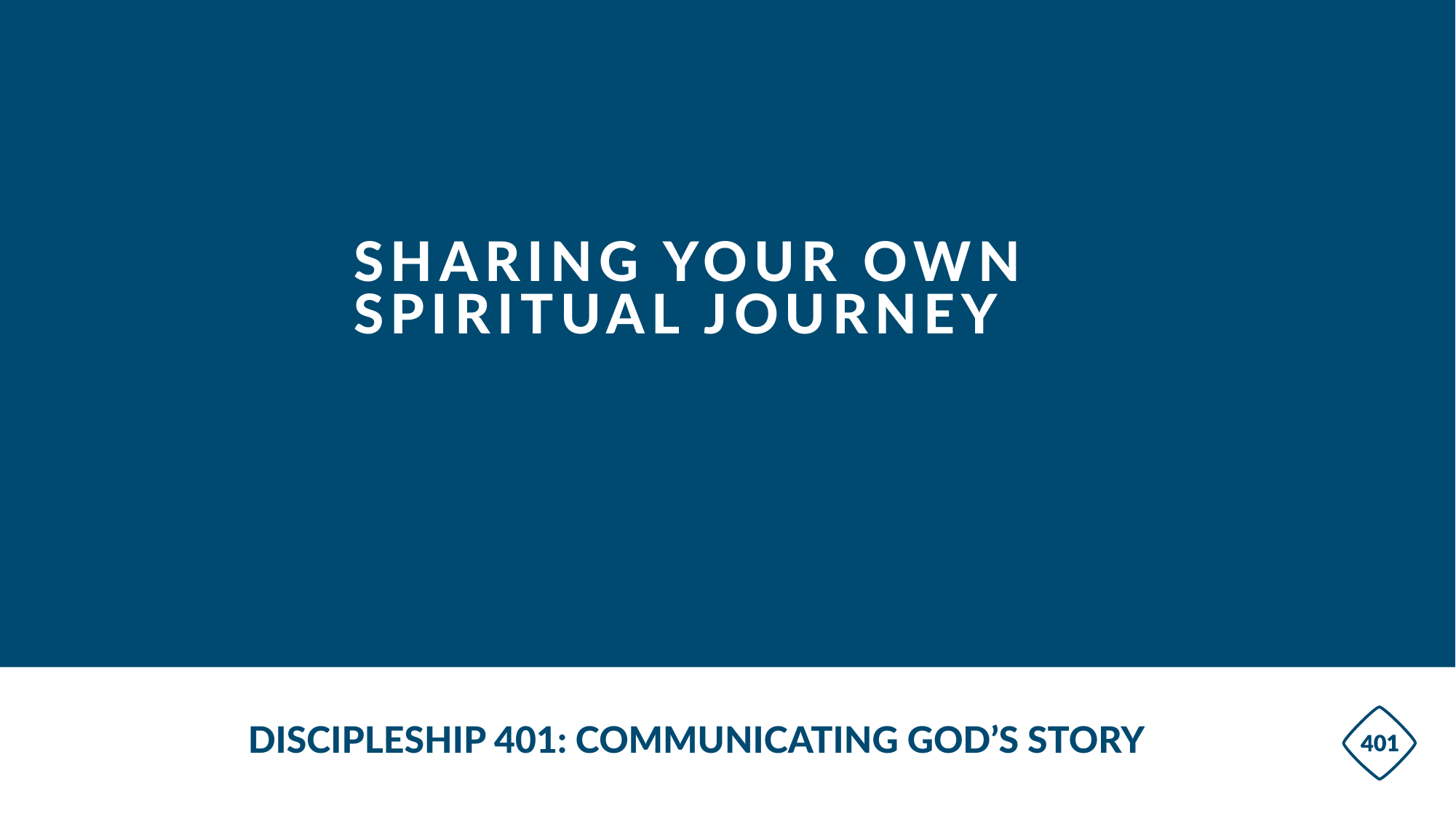

# SHARING YOUR OWN SPIRITUAL JOURNEY
Discipleship 401: Communicating God’s Story